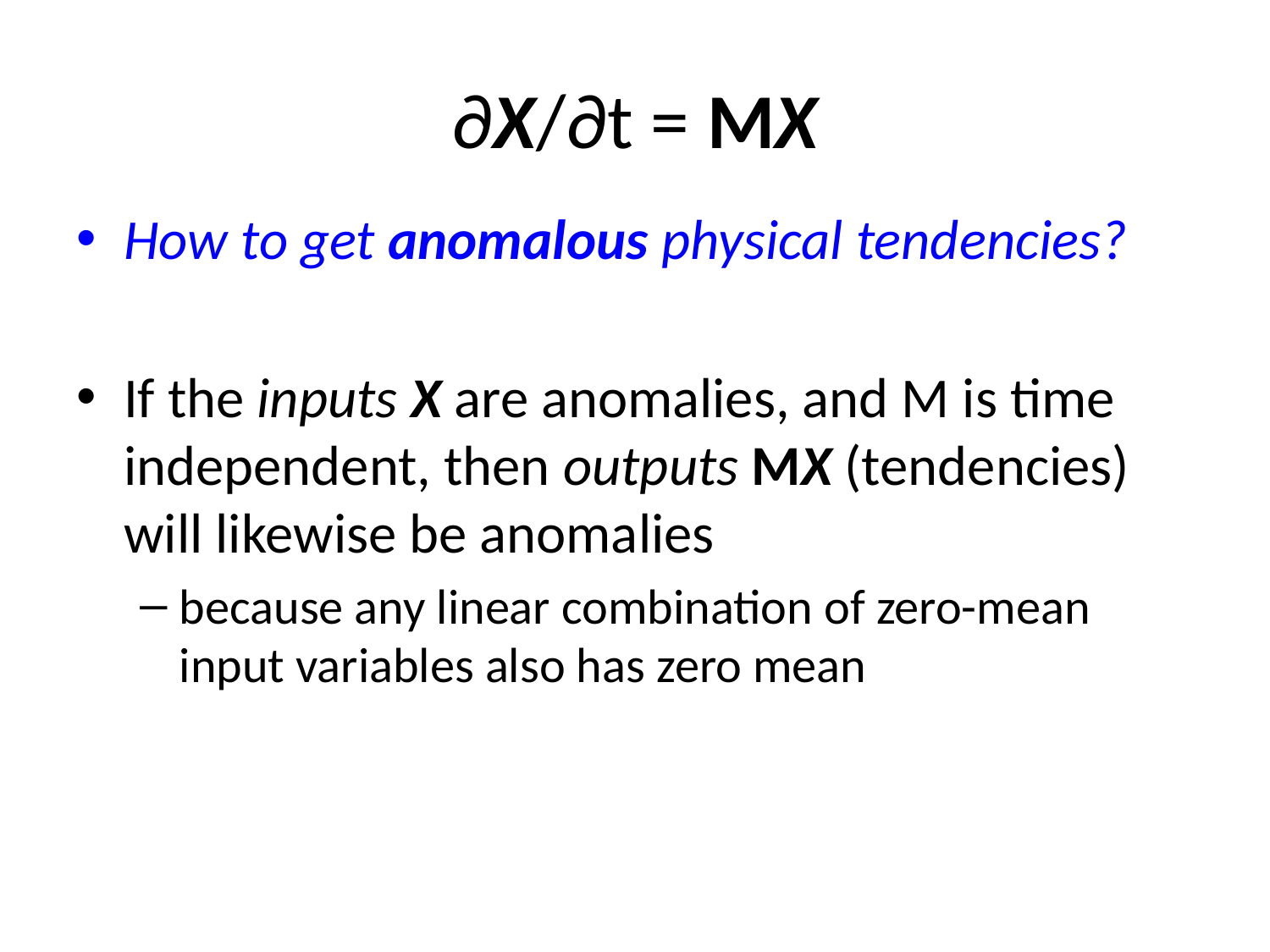

# ∂X/∂t = MX
How to get anomalous physical tendencies?

If the inputs X are anomalies, and M is time independent, then outputs MX (tendencies) will likewise be anomalies
because any linear combination of zero-mean input variables also has zero mean